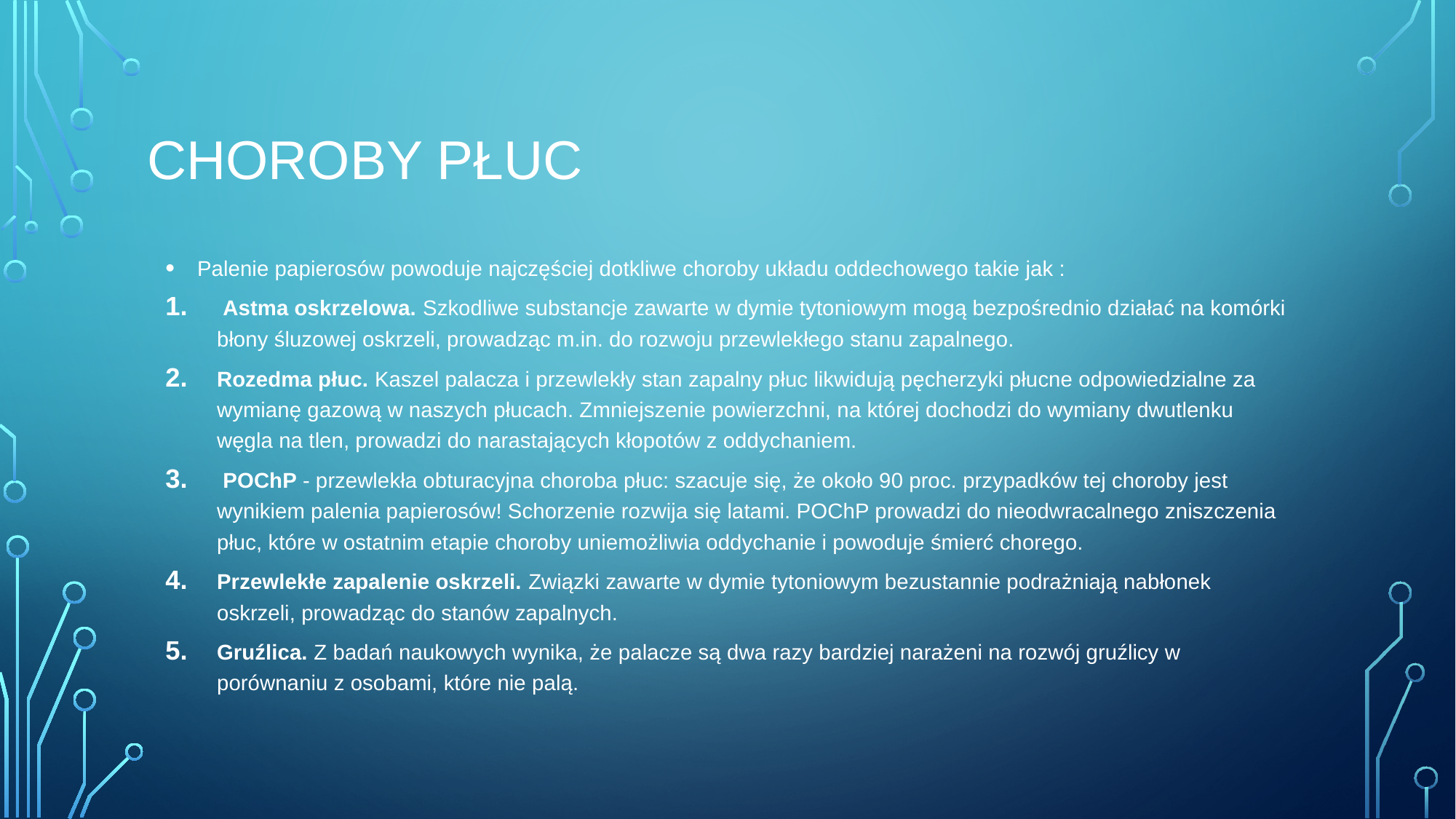

# Choroby płuc
 Palenie papierosów powoduje najczęściej dotkliwe choroby układu oddechowego takie jak :
 Astma oskrzelowa. Szkodliwe substancje zawarte w dymie tytoniowym mogą bezpośrednio działać na komórki błony śluzowej oskrzeli, prowadząc m.in. do rozwoju przewlekłego stanu zapalnego.
Rozedma płuc. Kaszel palacza i przewlekły stan zapalny płuc likwidują pęcherzyki płucne odpowiedzialne za wymianę gazową w naszych płucach. Zmniejszenie powierzchni, na której dochodzi do wymiany dwutlenku węgla na tlen, prowadzi do narastających kłopotów z oddychaniem.
 POChP - przewlekła obturacyjna choroba płuc: szacuje się, że około 90 proc. przypadków tej choroby jest wynikiem palenia papierosów! Schorzenie rozwija się latami. POChP prowadzi do nieodwracalnego zniszczenia płuc, które w ostatnim etapie choroby uniemożliwia oddychanie i powoduje śmierć chorego.
Przewlekłe zapalenie oskrzeli. Związki zawarte w dymie tytoniowym bezustannie podrażniają nabłonek oskrzeli, prowadząc do stanów zapalnych.
Gruźlica. Z badań naukowych wynika, że palacze są dwa razy bardziej narażeni na rozwój gruźlicy w porównaniu z osobami, które nie palą.